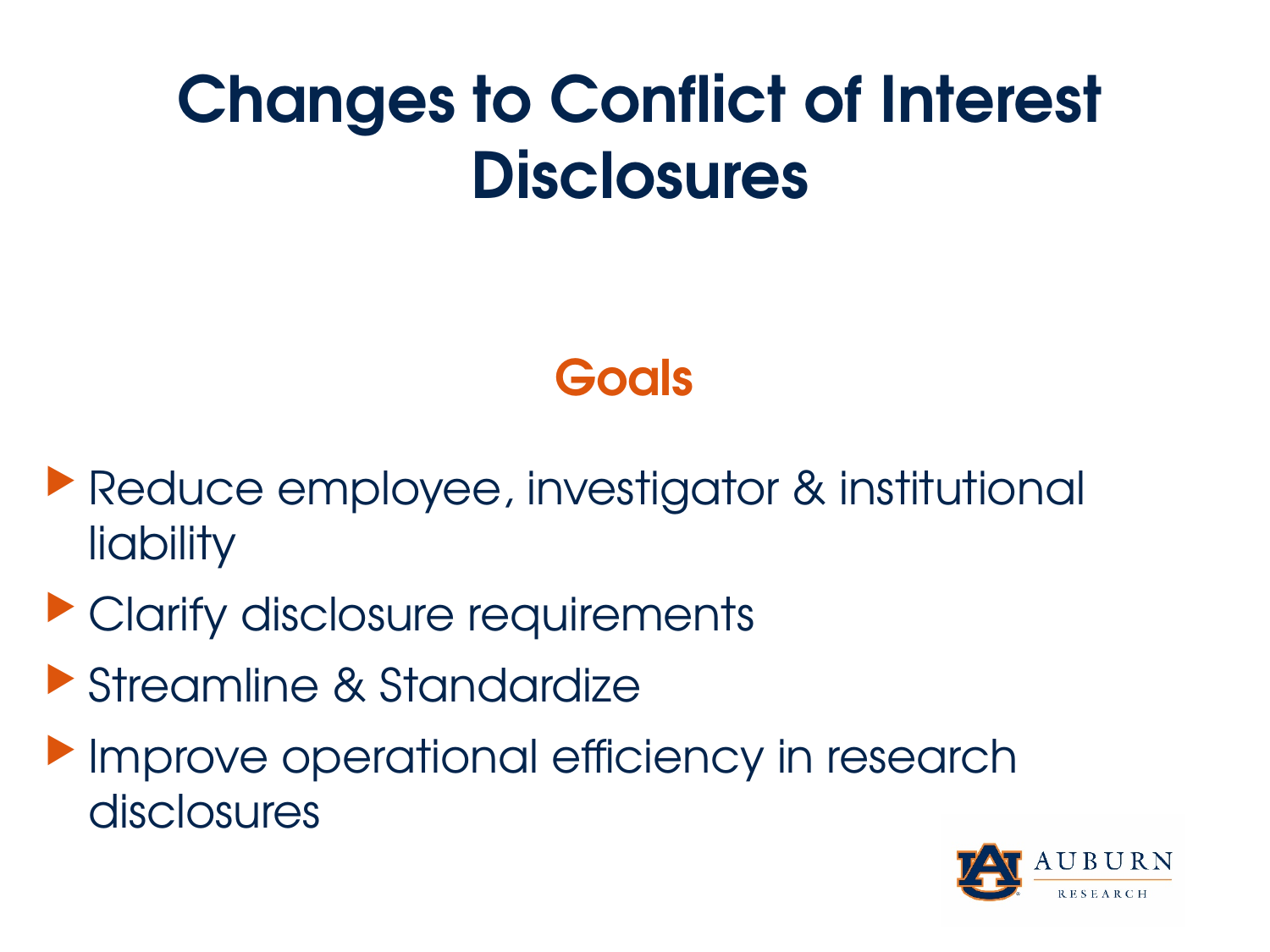

Changes to Conflict of Interest Disclosures
Goals
Reduce employee, investigator & institutional liability
Clarify disclosure requirements
Streamline & Standardize
Improve operational efficiency in research disclosures